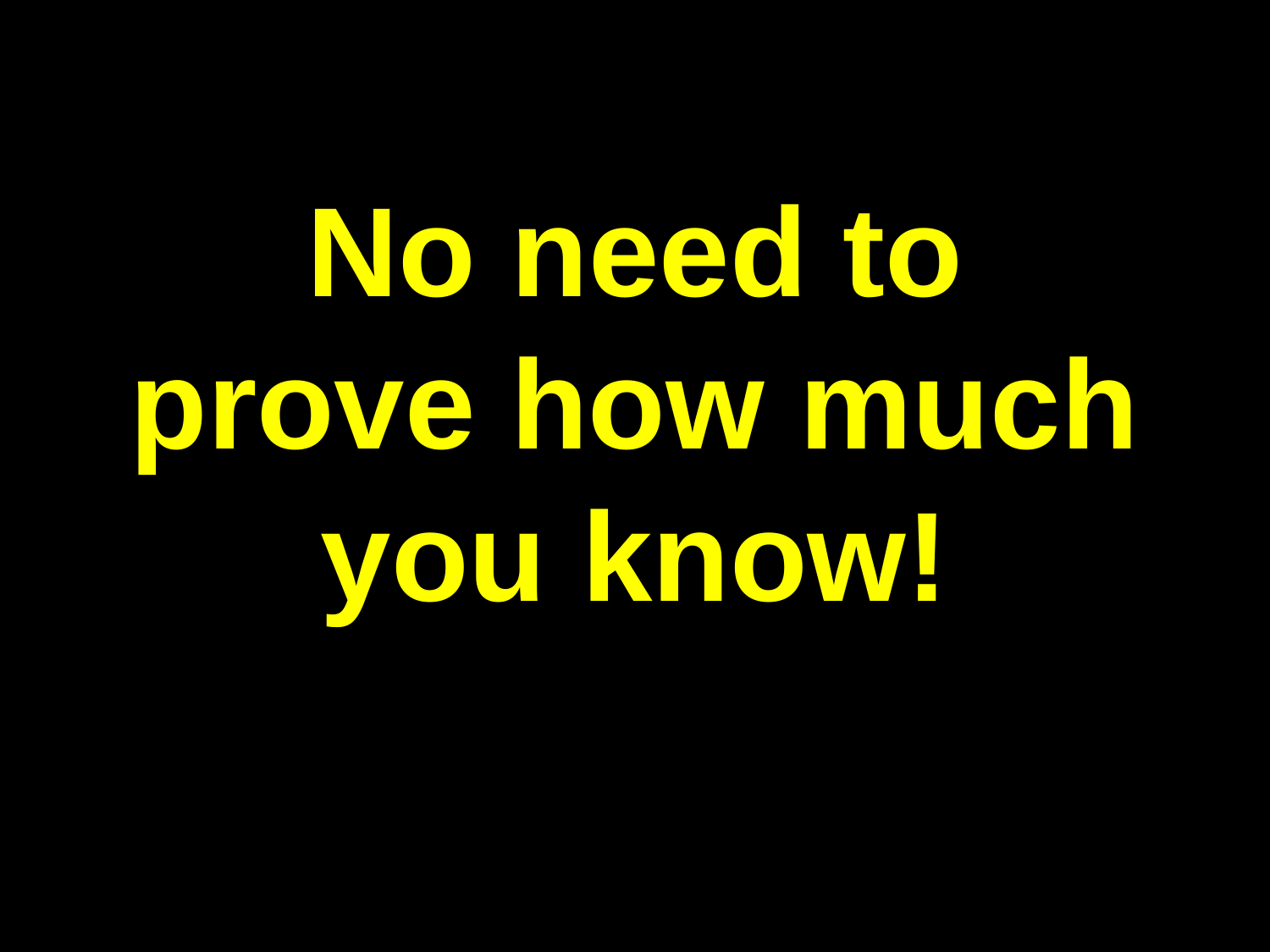

# No need to prove how much you know!